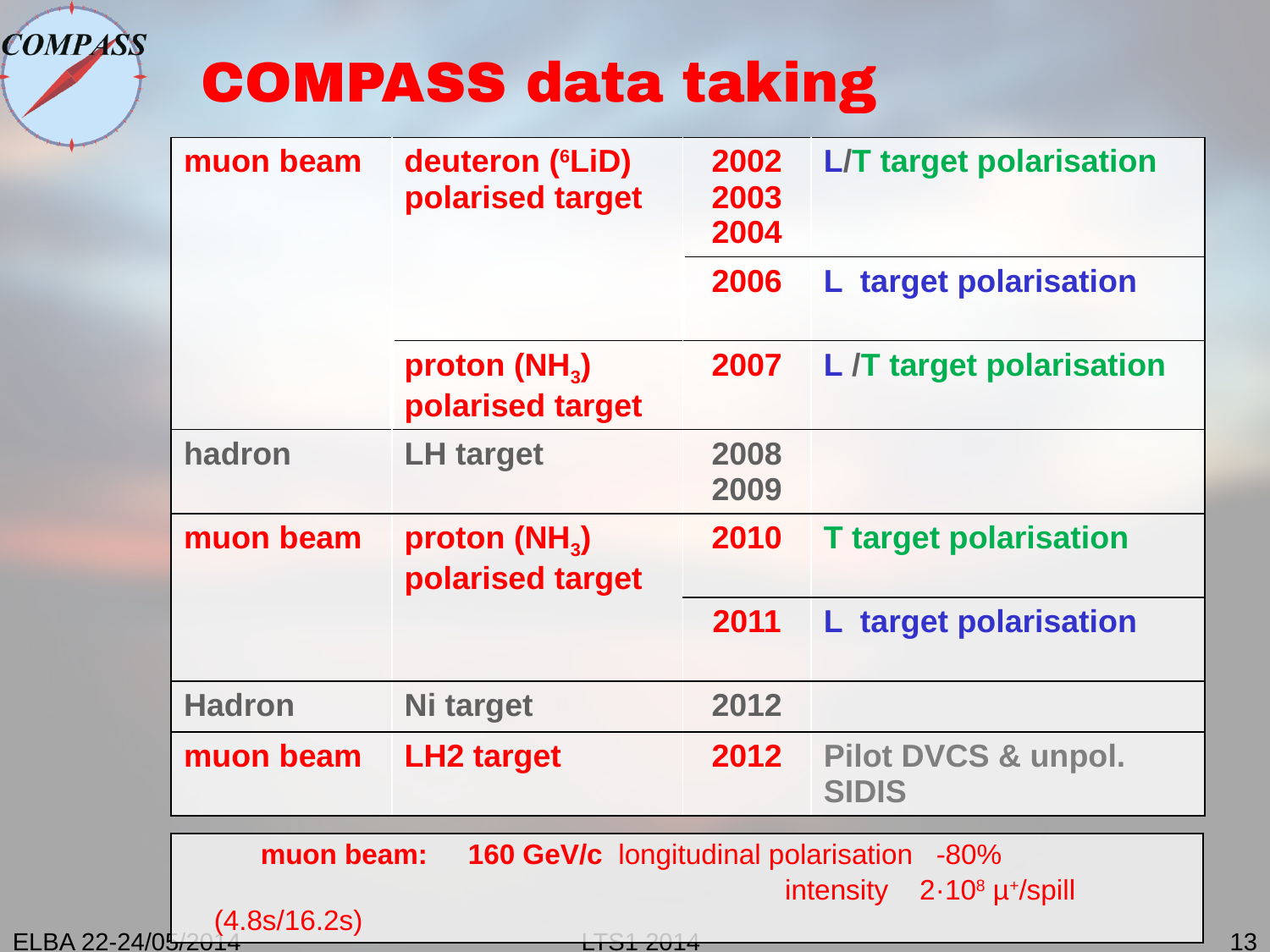

# COMPASS data taking
| muon beam | deuteron (6LiD) polarised target | 2002 2003 2004 | L/T target polarisation |
| --- | --- | --- | --- |
|  |  | 2006 | L target polarisation |
|  | proton (NH3) polarised target | 2007 | L /T target polarisation |
| hadron | LH target | 2008 2009 |  |
| muon beam | proton (NH3) polarised target | 2010 | T target polarisation |
|  |  | 2011 | L target polarisation |
| Hadron | Ni target | 2012 |  |
| muon beam | LH2 target | 2012 | Pilot DVCS & unpol. SIDIS |
          muon beam:	160 GeV/c  longitudinal polarisation   -80%
			                  	        intensity    2·108 µ+/spill (4.8s/16.2s)